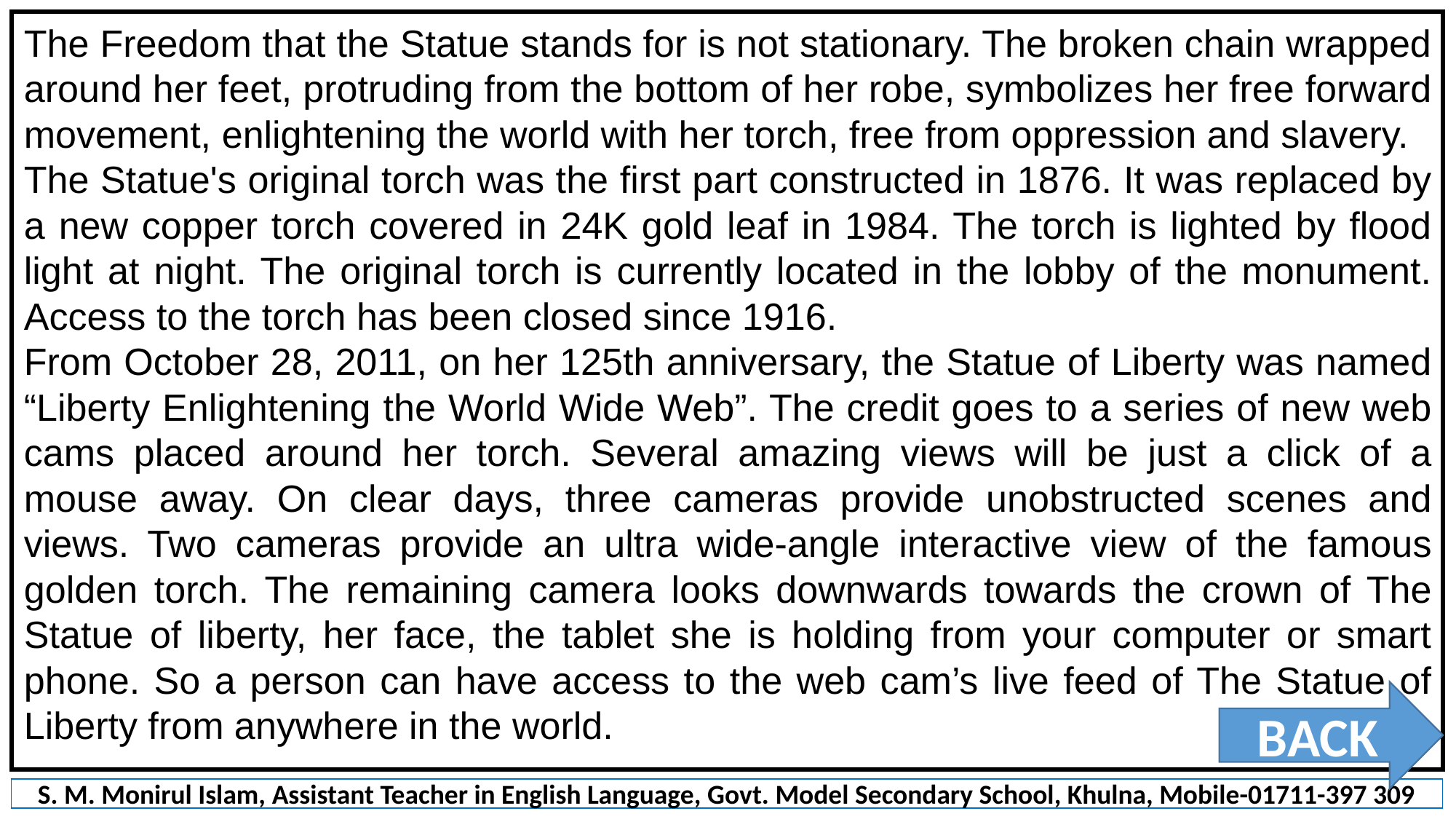

The Freedom that the Statue stands for is not stationary. The broken chain wrapped around her feet, protruding from the bottom of her robe, symbolizes her free forward movement, enlightening the world with her torch, free from oppression and slavery.
The Statue's original torch was the first part constructed in 1876. It was replaced by a new copper torch covered in 24K gold leaf in 1984. The torch is lighted by flood light at night. The original torch is currently located in the lobby of the monument. Access to the torch has been closed since 1916.
From October 28, 2011, on her 125th anniversary, the Statue of Liberty was named “Liberty Enlightening the World Wide Web”. The credit goes to a series of new web cams placed around her torch. Several amazing views will be just a click of a mouse away. On clear days, three cameras provide unobstructed scenes and views. Two cameras provide an ultra wide-angle interactive view of the famous golden torch. The remaining camera looks downwards towards the crown of The Statue of liberty, her face, the tablet she is holding from your computer or smart phone. So a person can have access to the web cam’s live feed of The Statue of Liberty from anywhere in the world.
BACK